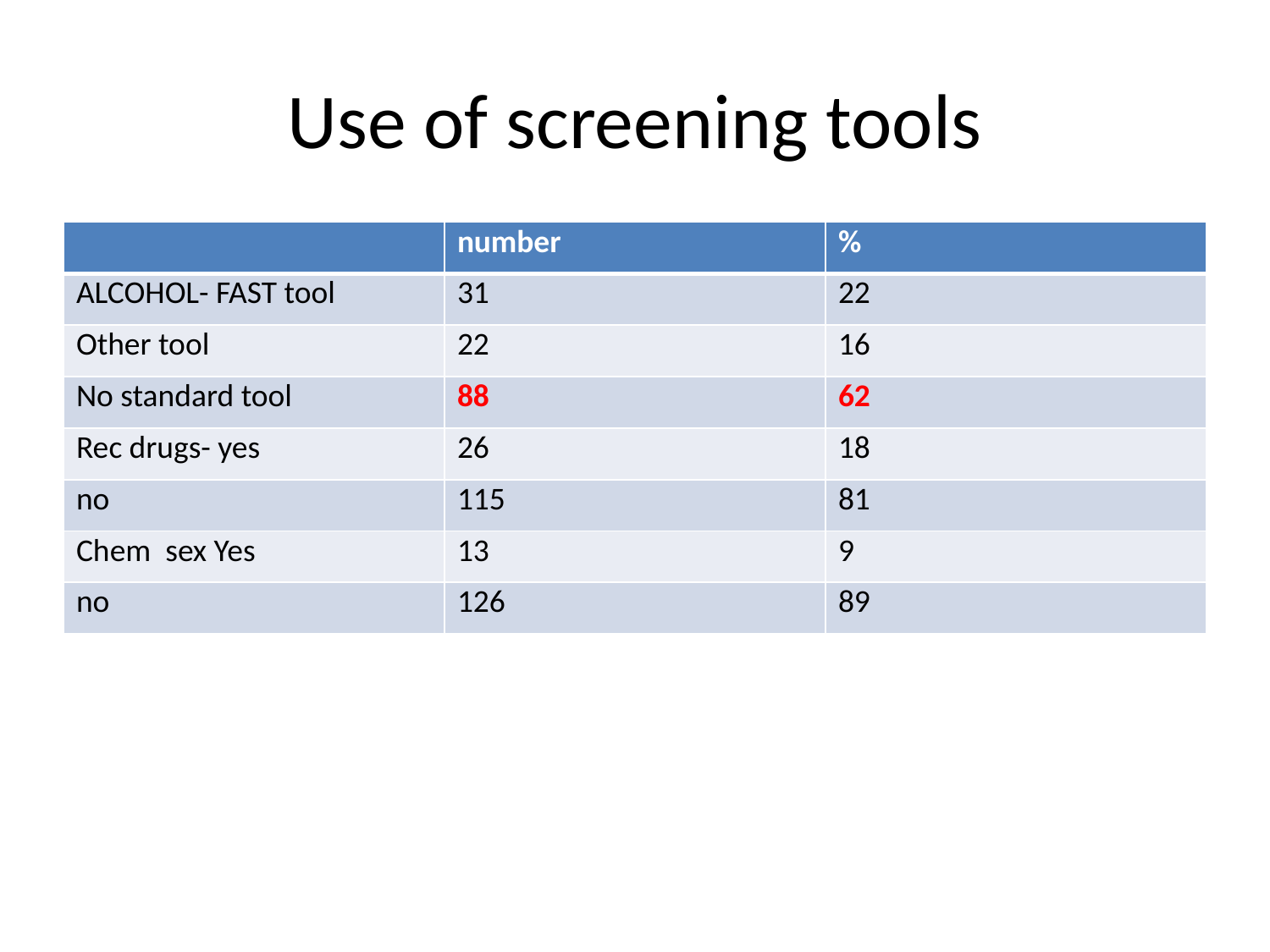

# Use of screening tools
|  | number | % |
| --- | --- | --- |
| ALCOHOL- FAST tool | 31 | 22 |
| Other tool | 22 | 16 |
| No standard tool | 88 | 62 |
| Rec drugs- yes | 26 | 18 |
| no | 115 | 81 |
| Chem sex Yes | 13 | 9 |
| no | 126 | 89 |